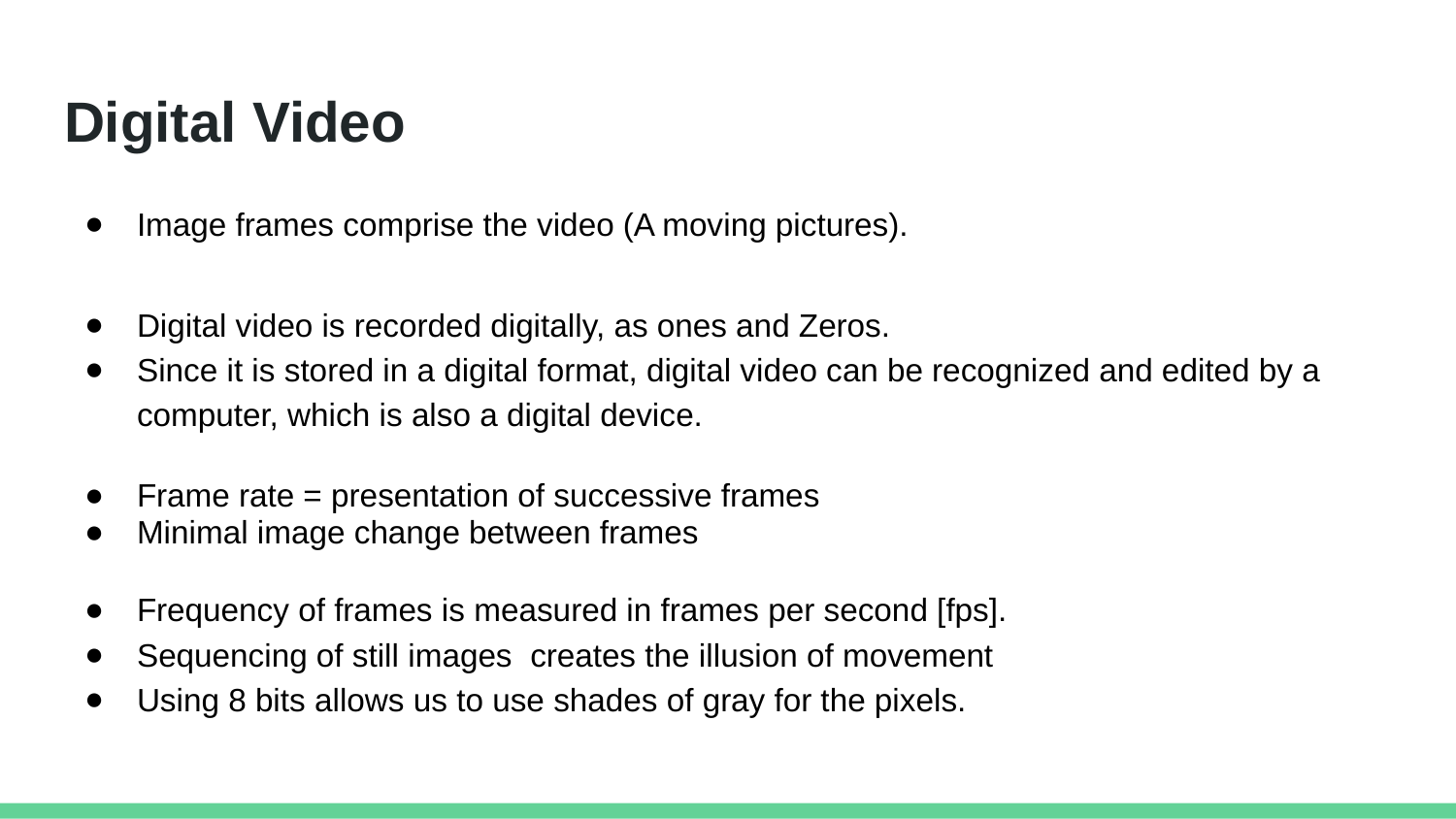

# Digital Video
Image frames comprise the video (A moving pictures).

Digital video is recorded digitally, as ones and Zeros.
Since it is stored in a digital format, digital video can be recognized and edited by a computer, which is also a digital device.

Frame rate = presentation of successive frames
Minimal image change between frames

Frequency of frames is measured in frames per second [fps].
Sequencing of still images  creates the illusion of movement
Using 8 bits allows us to use shades of gray for the pixels.